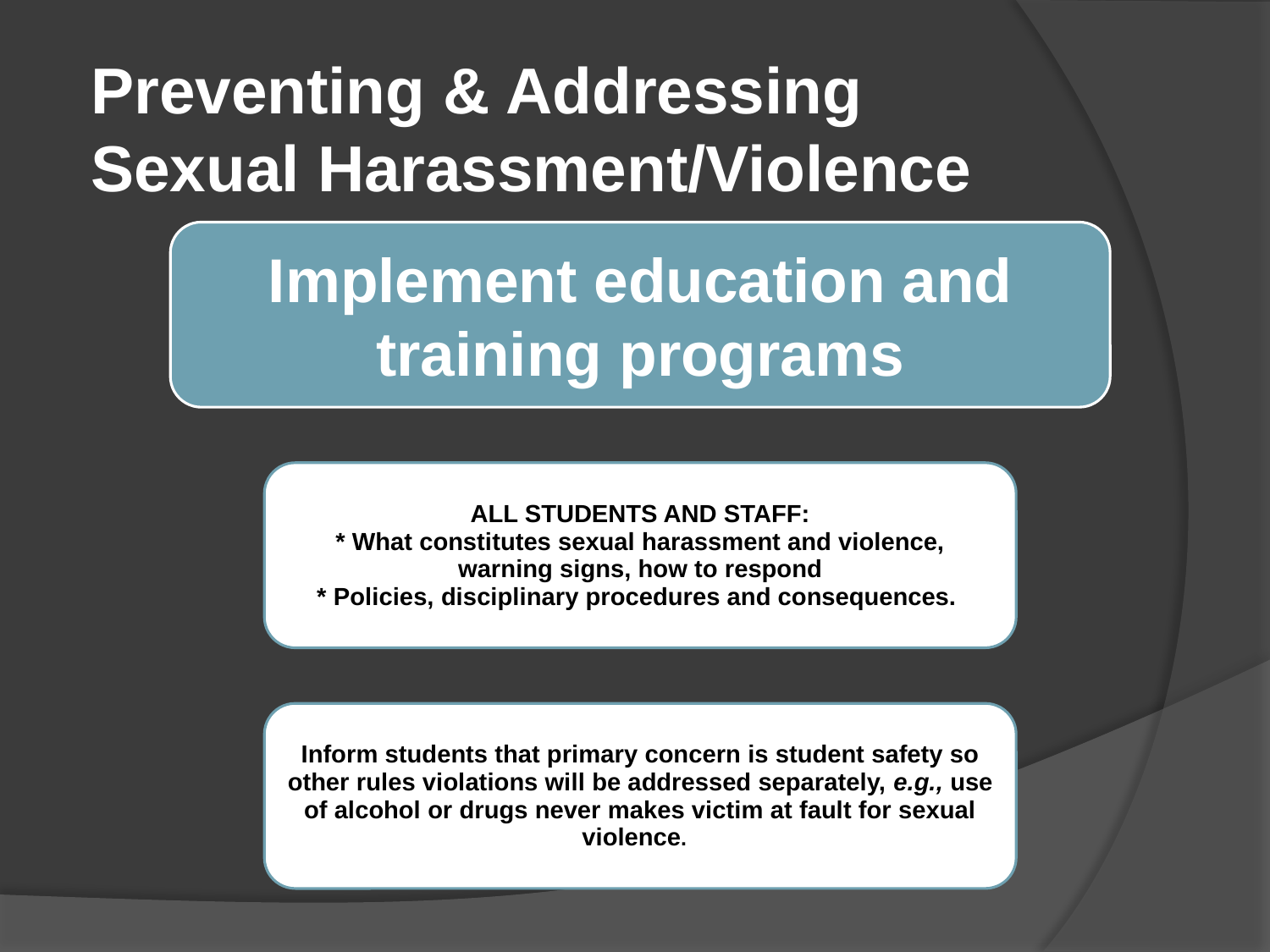

# Preventing & Addressing Sexual Harassment/Violence
Implement education and training programs
ALL STUDENTS AND STAFF:
* What constitutes sexual harassment and violence, warning signs, how to respond
* Policies, disciplinary procedures and consequences.
Inform students that primary concern is student safety so other rules violations will be addressed separately, e.g., use of alcohol or drugs never makes victim at fault for sexual violence.